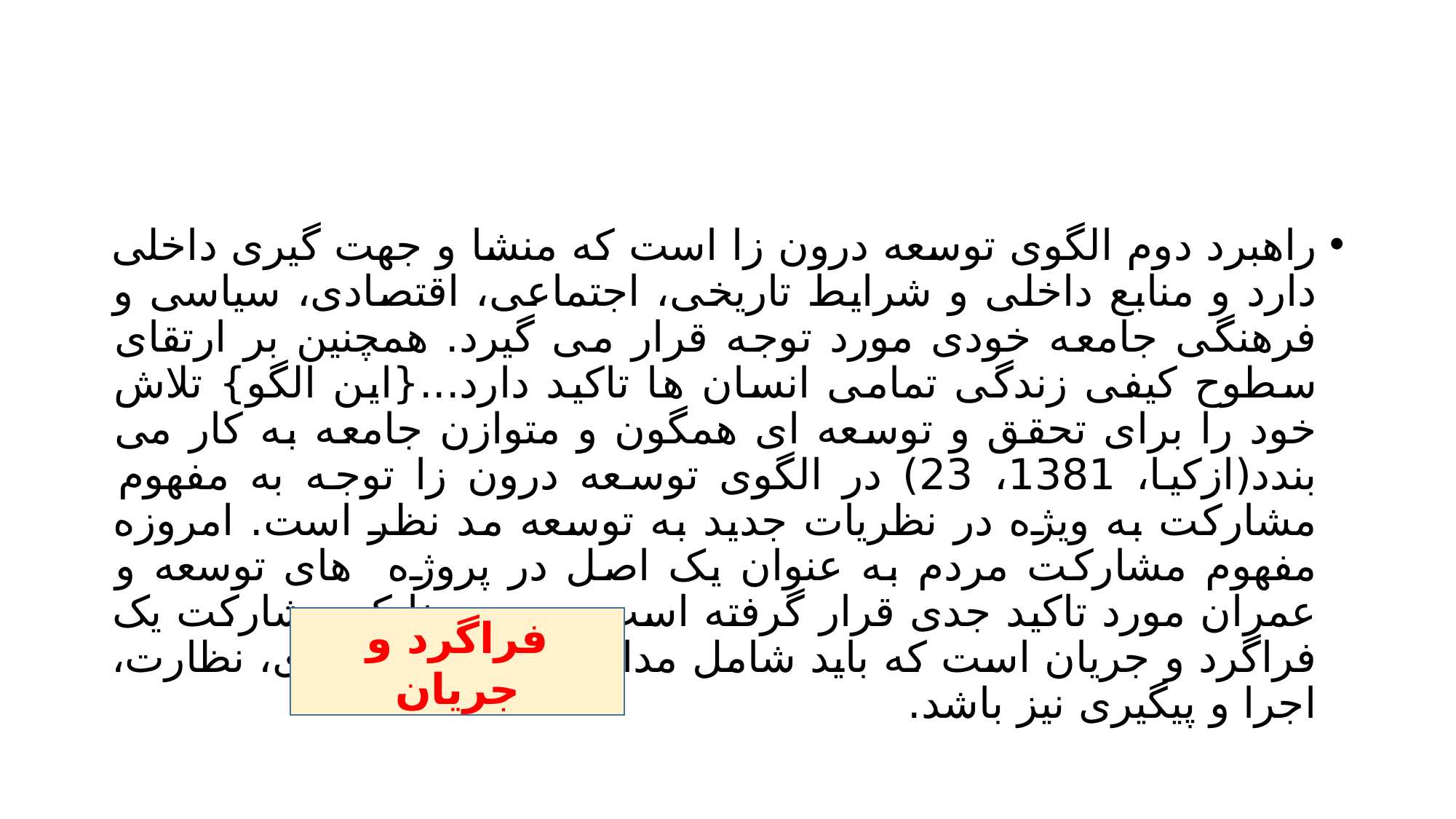

#
راهبرد دوم الگوی توسعه درون زا است که منشا و جهت گیری داخلی دارد و منابع داخلی و شرایط تاریخی، اجتماعی، اقتصادی، سیاسی و فرهنگی جامعه خودی مورد توجه قرار می گیرد. همچنین بر ارتقای سطوح کیفی زندگی تمامی انسان ها تاکید دارد...{این الگو} تلاش خود را برای تحقق و توسعه ای همگون و متوازن جامعه به کار می بندد(ازکیا، 1381، 23) در الگوی توسعه درون زا توجه به مفهوم مشارکت به ویژه در نظریات جدید به توسعه مد نظر است. امروزه مفهوم مشارکت مردم به عنوان یک اصل در پروژه  های توسعه و عمران مورد تاکید جدی قرار گرفته است. بدین معنا که مشارکت یک فراگرد و جریان است که باید شامل مداخله در تصمیم گیری، نظارت، اجرا و پیگیری نیز باشد.

فراگرد و جریان